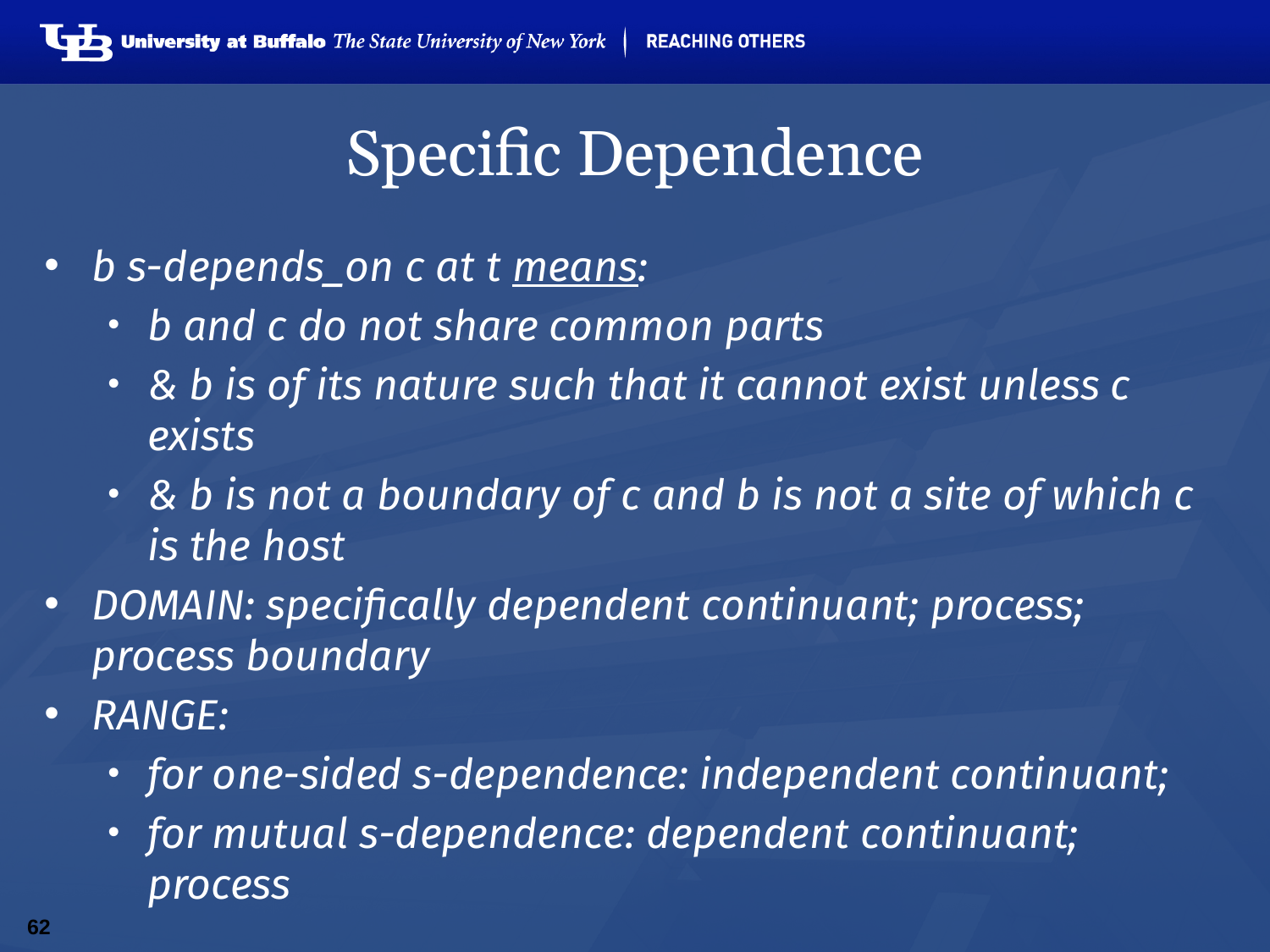

# Specific Dependence
b s-depends_on c at t means:
b and c do not share common parts
& b is of its nature such that it cannot exist unless c exists
& b is not a boundary of c and b is not a site of which c is the host
DOMAIN: specifically dependent continuant; process; process boundary
RANGE:
for one-sided s-dependence: independent continuant;
for mutual s-dependence: dependent continuant; process
62